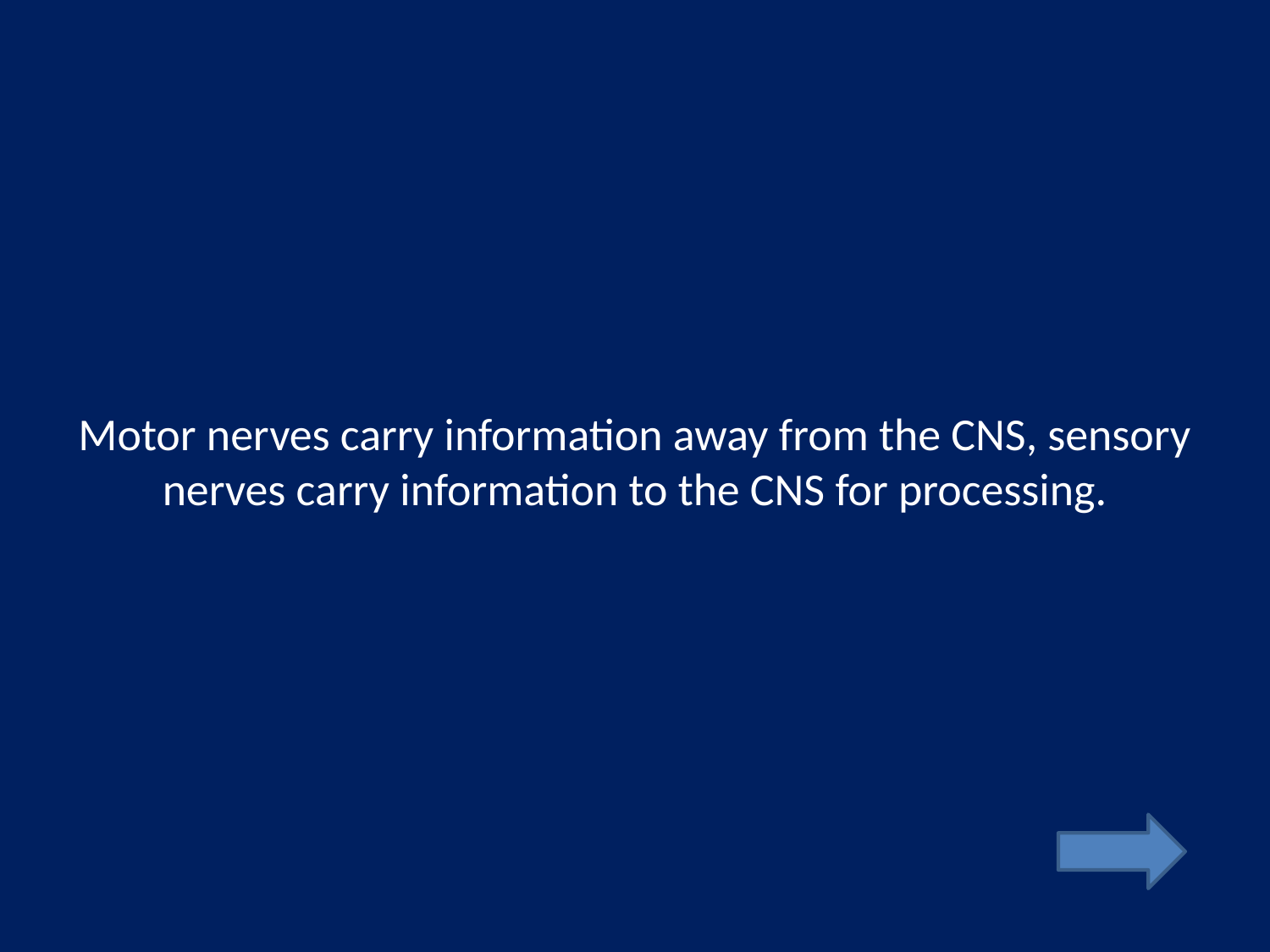

# Motor nerves carry information away from the CNS, sensory nerves carry information to the CNS for processing.